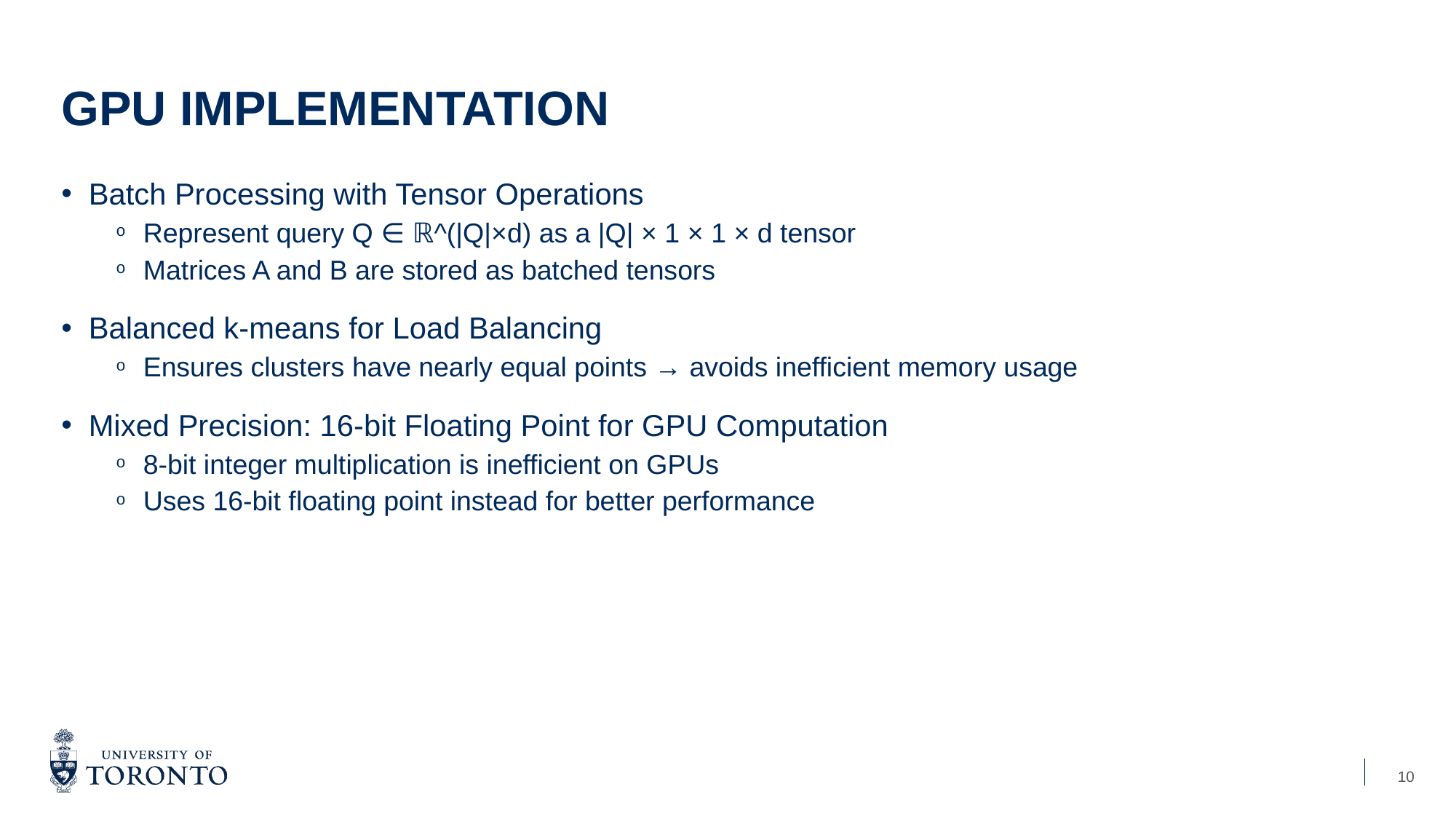

# GPU implementation
Batch Processing with Tensor Operations
Represent query Q ∈ ℝ^(|Q|×d) as a |Q| × 1 × 1 × d tensor
Matrices A and B are stored as batched tensors
Balanced k-means for Load Balancing
Ensures clusters have nearly equal points → avoids inefficient memory usage
Mixed Precision: 16-bit Floating Point for GPU Computation
8-bit integer multiplication is inefficient on GPUs
Uses 16-bit floating point instead for better performance
10